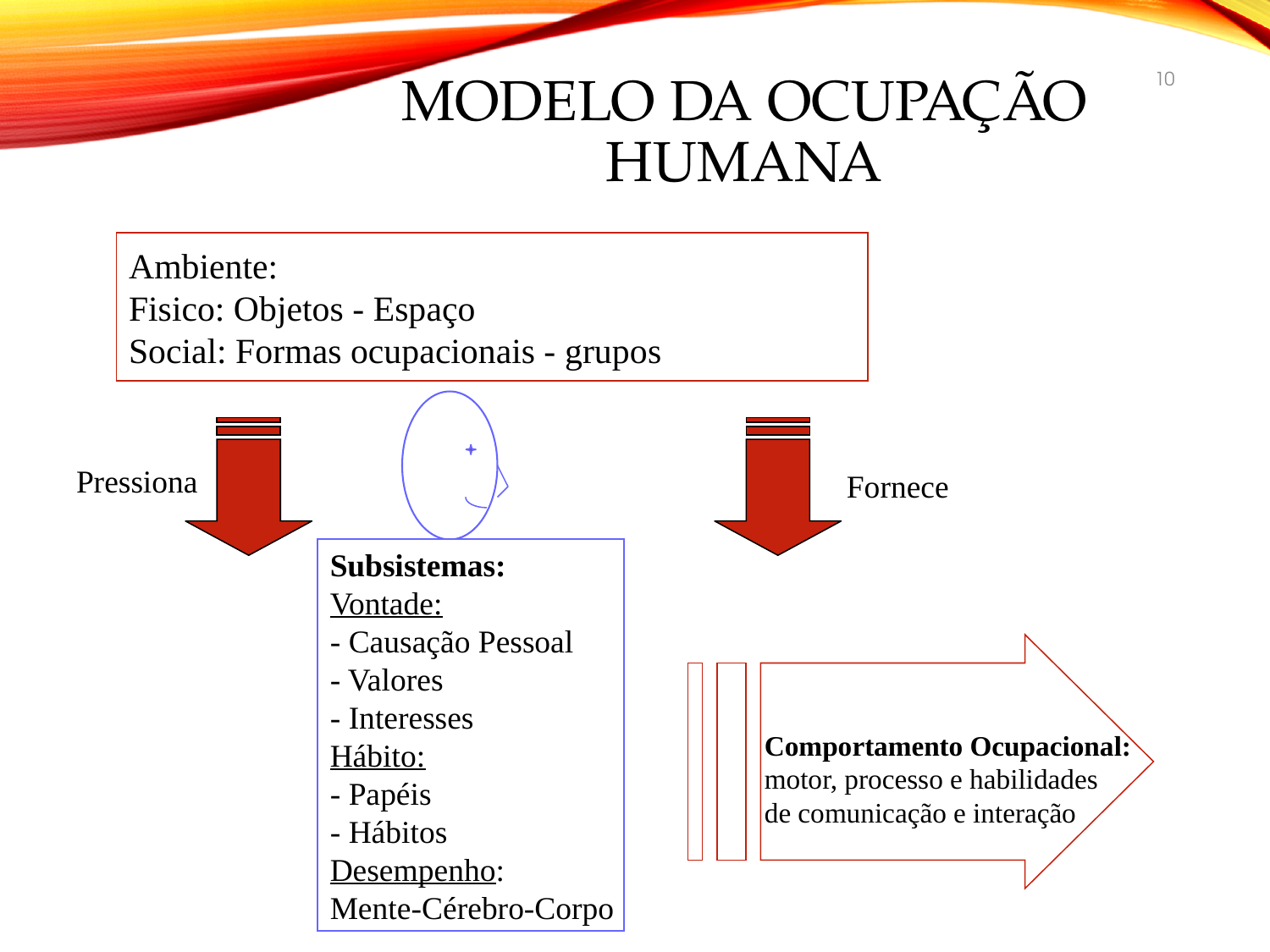

# Modelo da Ocupação Humana
10
Ambiente:
Fisico: Objetos - Espaço
Social: Formas ocupacionais - grupos

Pressiona
Fornece

Subsistemas:
Vontade:
- Causação Pessoal
- Valores
- Interesses
Hábito:
- Papéis
- Hábitos
Desempenho:
Mente-Cérebro-Corpo

Comportamento Ocupacional:
motor, processo e habilidades
de comunicação e interação